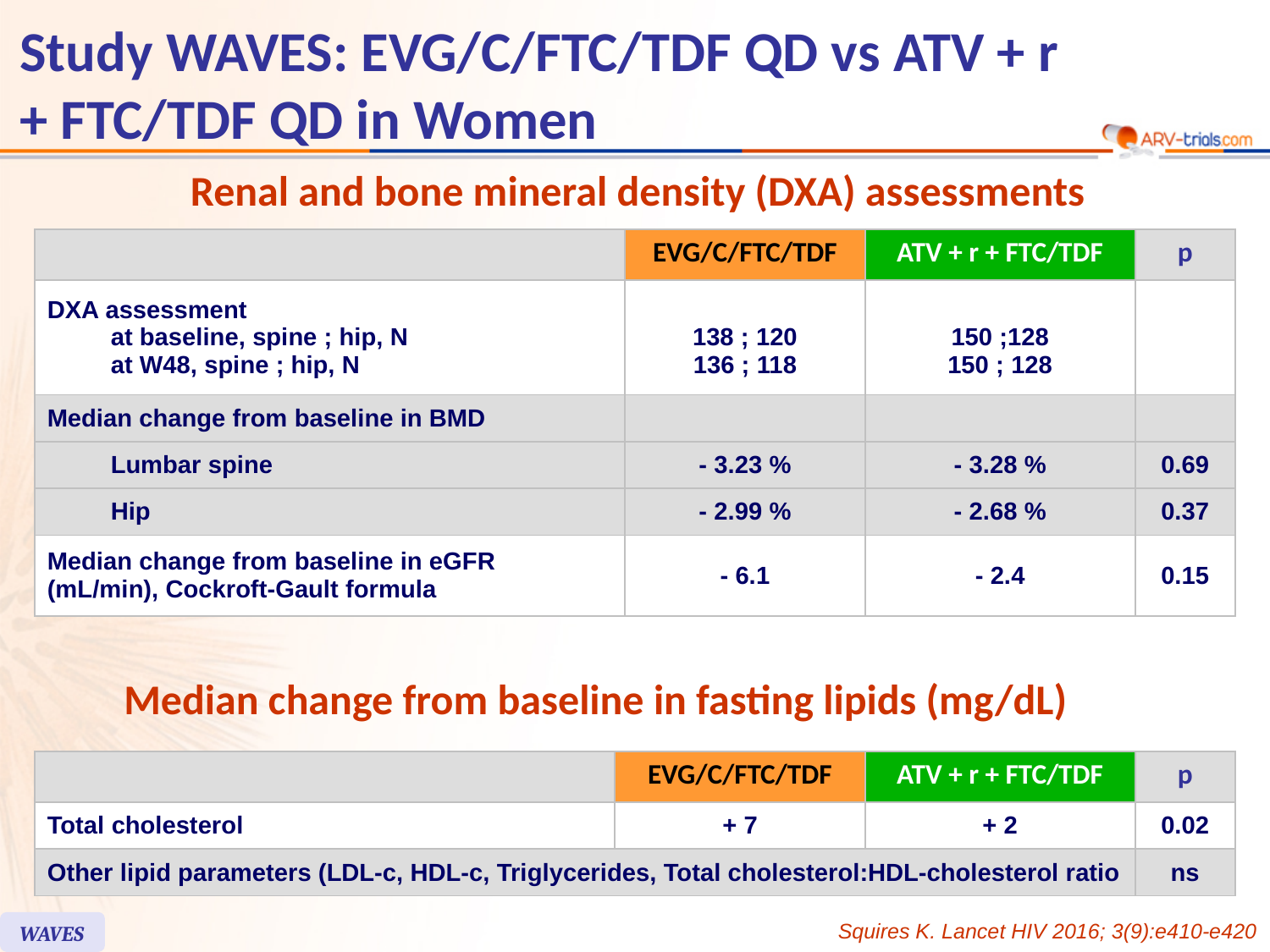

# Study WAVES: EVG/C/FTC/TDF QD vs ATV + r + FTC/TDF QD in Women
Renal and bone mineral density (DXA) assessments
|  | EVG/C/FTC/TDF | ATV + r + FTC/TDF | p |
| --- | --- | --- | --- |
| DXA assessment at baseline, spine ; hip, N at W48, spine ; hip, N | 138 ; 120 136 ; 118 | 150 ;128 150 ; 128 |  |
| Median change from baseline in BMD |  |  |  |
| Lumbar spine | - 3.23 % | - 3.28 % | 0.69 |
| Hip | - 2.99 % | - 2.68 % | 0.37 |
| Median change from baseline in eGFR (mL/min), Cockroft-Gault formula | - 6.1 | - 2.4 | 0.15 |
Median change from baseline in fasting lipids (mg/dL)
|  | EVG/C/FTC/TDF | ATV + r + FTC/TDF | p |
| --- | --- | --- | --- |
| Total cholesterol | + 7 | + 2 | 0.02 |
| Other lipid parameters (LDL-c, HDL-c, Triglycerides, Total cholesterol:HDL-cholesterol ratio |  |  | ns |
Squires K. Lancet HIV 2016; 3(9):e410-e420

WAVES